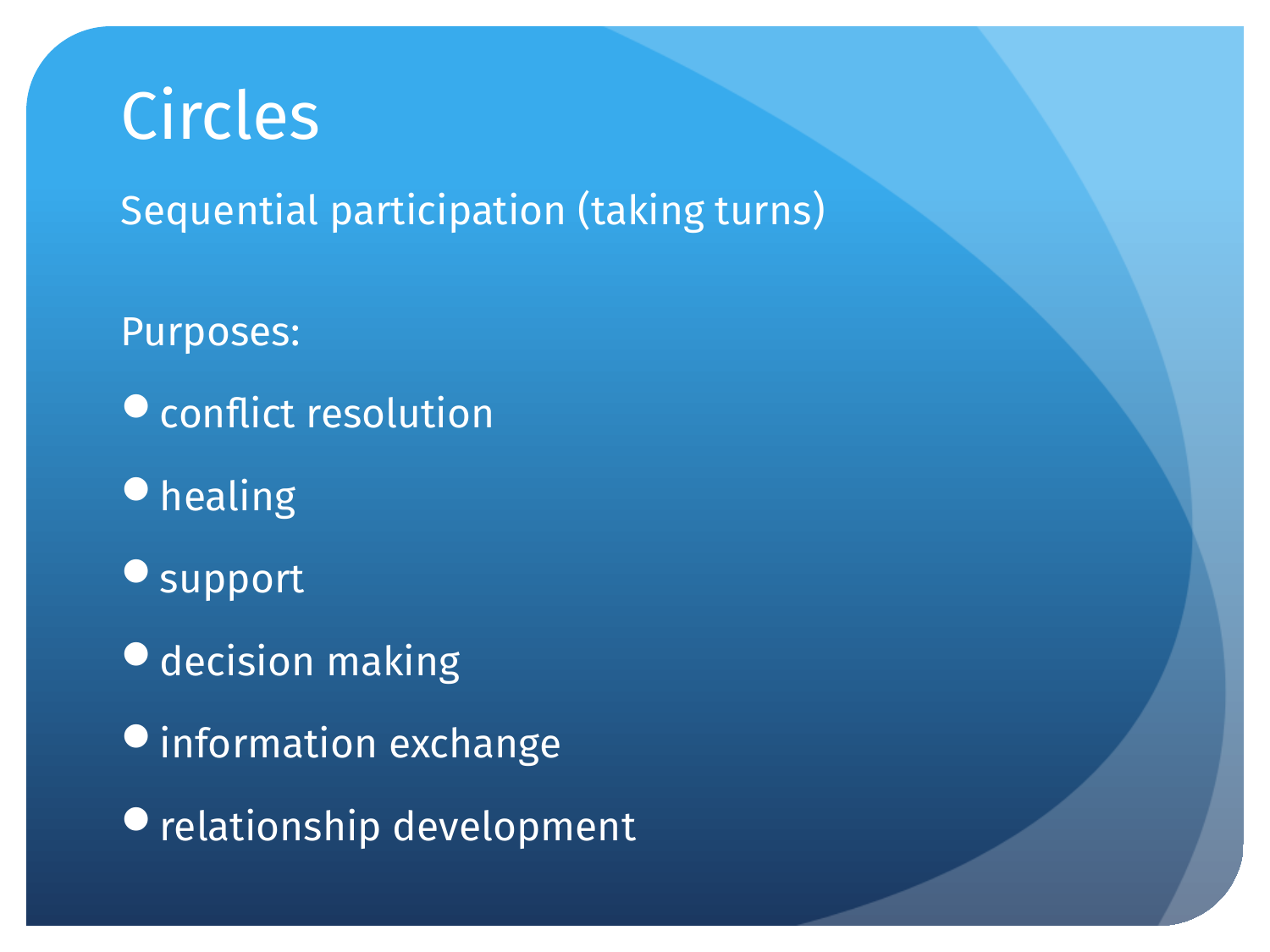

# Circles
Sequential participation (taking turns)

Purposes:
conflict resolution
healing
support
decision making
information exchange
relationship development